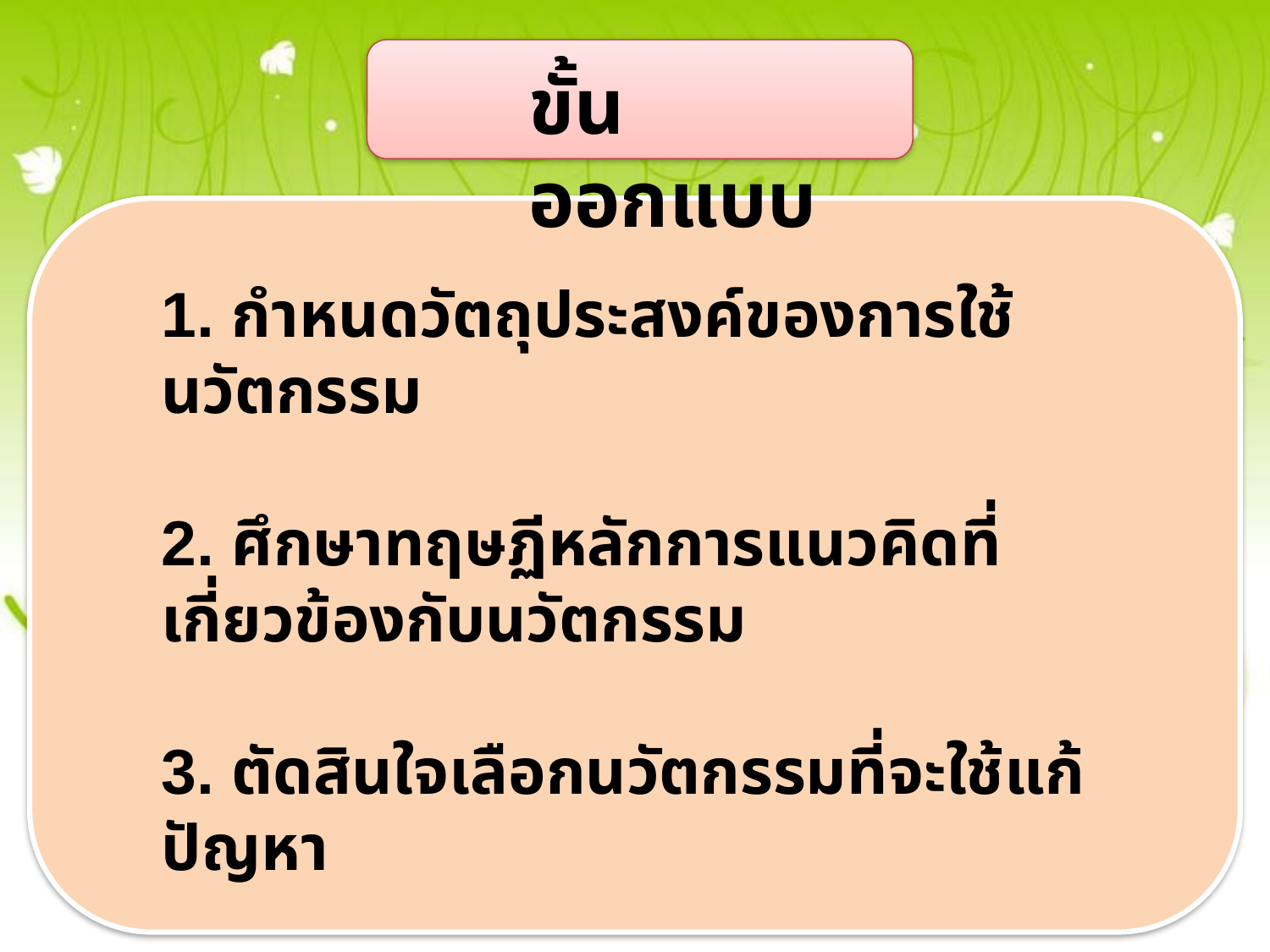

#

ขั้นออกแบบ

1. กำหนดวัตถุประสงค์ของการใช้นวัตกรรม
2. ศึกษาทฤษฏีหลักการแนวคิดที่เกี่ยวข้องกับนวัตกรรม

3. ตัดสินใจเลือกนวัตกรรมที่จะใช้แก้ปัญหา

4. กำหนดลักษณะ/โครงสร้าง/องค์ประกอบของนวัตกรรม